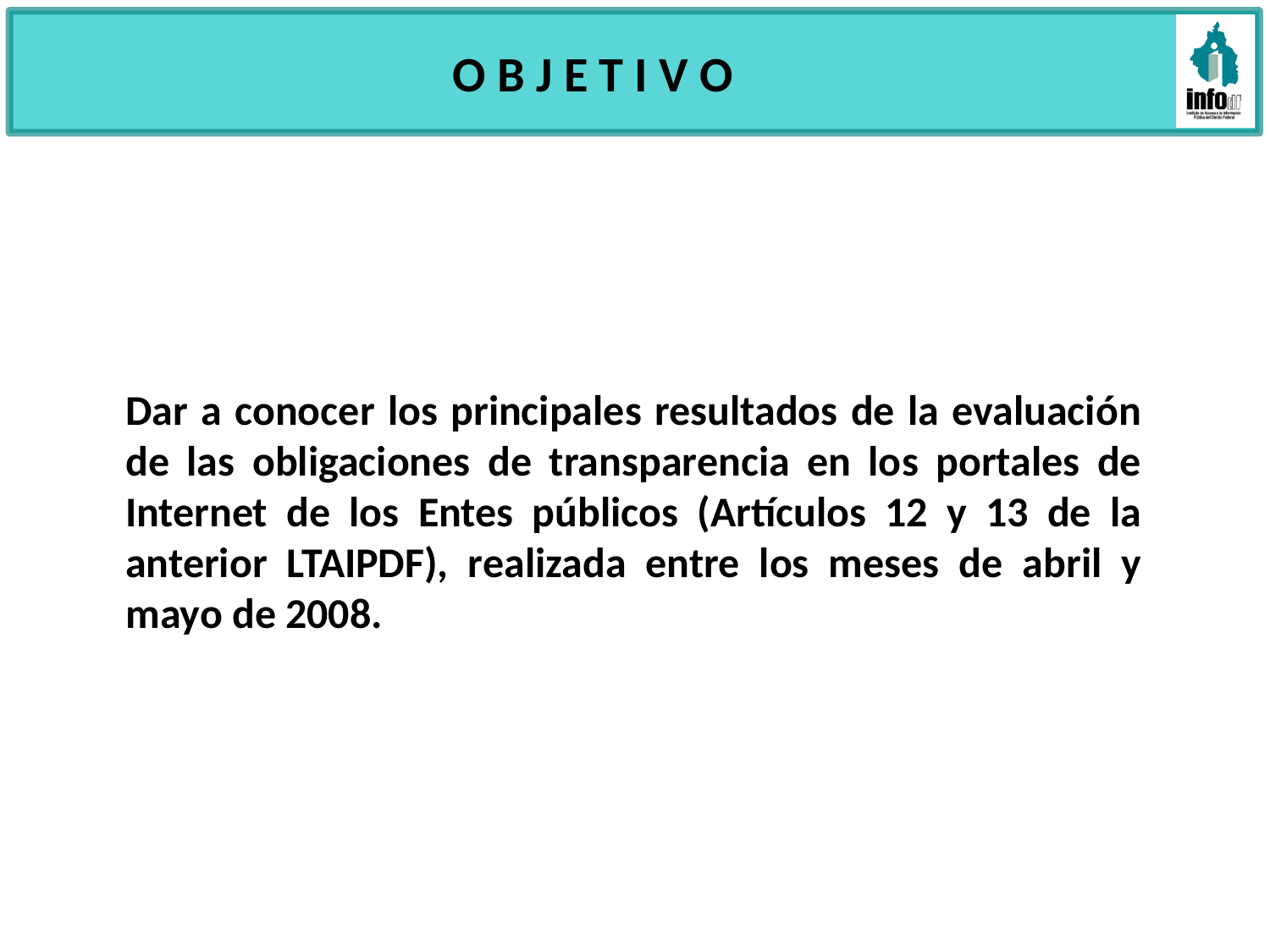

O B J E T I V O
Dar a conocer los principales resultados de la evaluación de las obligaciones de transparencia en los portales de Internet de los Entes públicos (Artículos 12 y 13 de la anterior LTAIPDF), realizada entre los meses de abril y mayo de 2008.